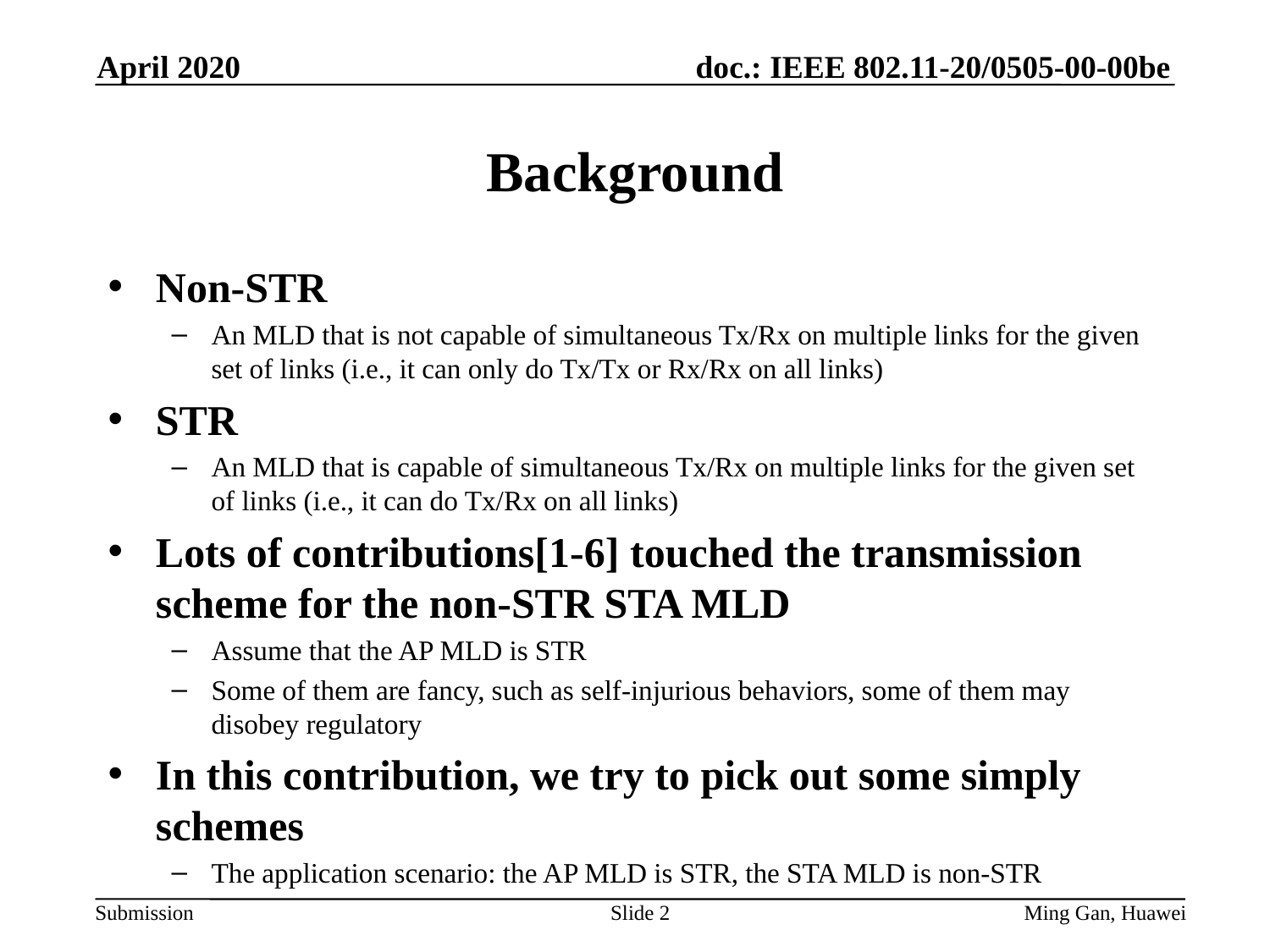

April 2020
# Background
Non-STR
An MLD that is not capable of simultaneous Tx/Rx on multiple links for the given set of links (i.e., it can only do Tx/Tx or Rx/Rx on all links)
STR
An MLD that is capable of simultaneous Tx/Rx on multiple links for the given set of links (i.e., it can do Tx/Rx on all links)
Lots of contributions[1-6] touched the transmission scheme for the non-STR STA MLD
Assume that the AP MLD is STR
Some of them are fancy, such as self-injurious behaviors, some of them may disobey regulatory
In this contribution, we try to pick out some simply schemes
The application scenario: the AP MLD is STR, the STA MLD is non-STR
Slide 2
Ming Gan, Huawei